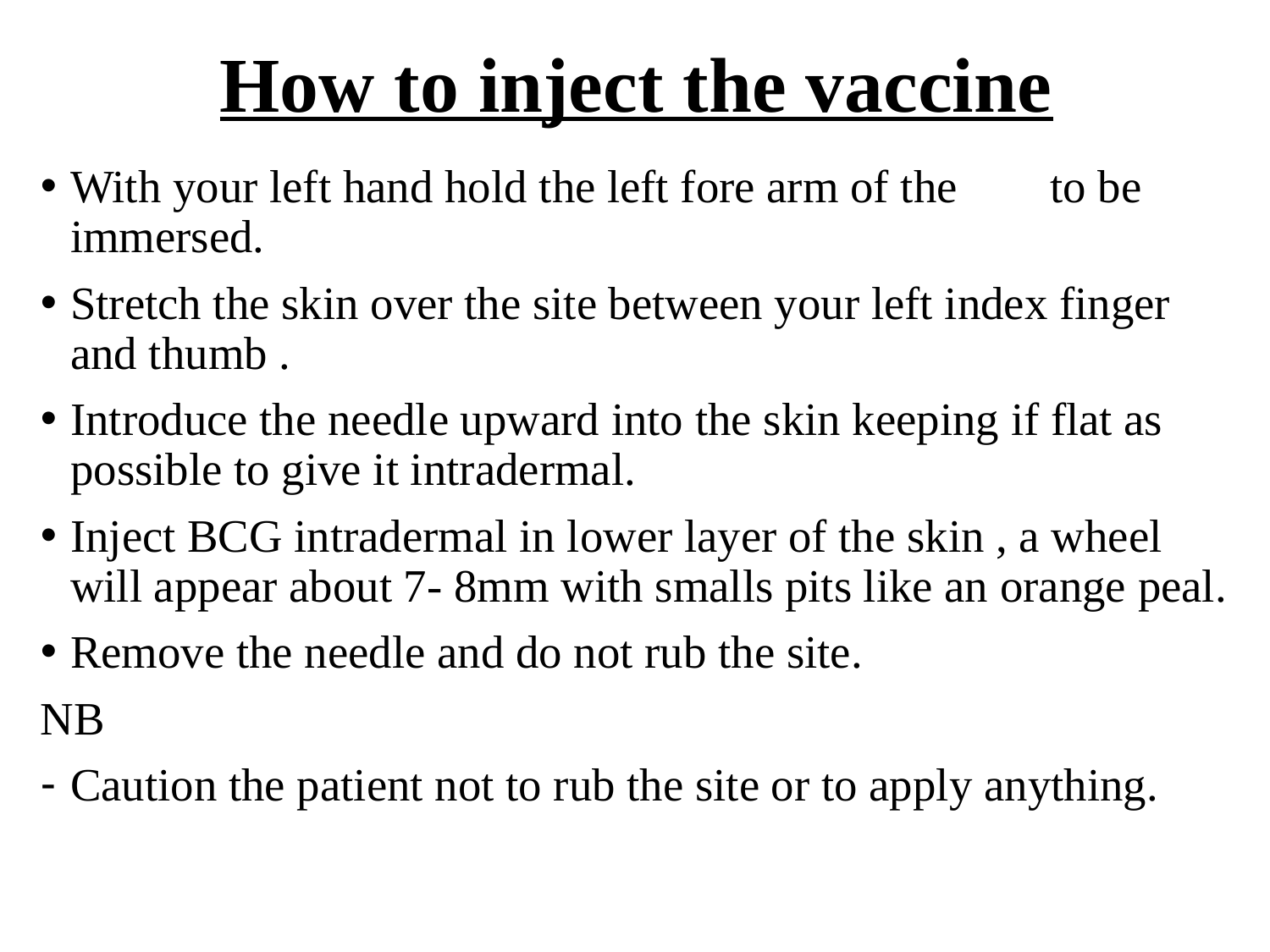

# How to inject the vaccine
With your left hand hold the left fore arm of the        to be immersed.
Stretch the skin over the site between your left index finger and thumb .
Introduce the needle upward into the skin keeping if flat as possible to give it intradermal.
Inject BCG intradermal in lower layer of the skin , a wheel will appear about 7- 8mm with smalls pits like an orange peal.
Remove the needle and do not rub the site.
NB
Caution the patient not to rub the site or to apply anything.